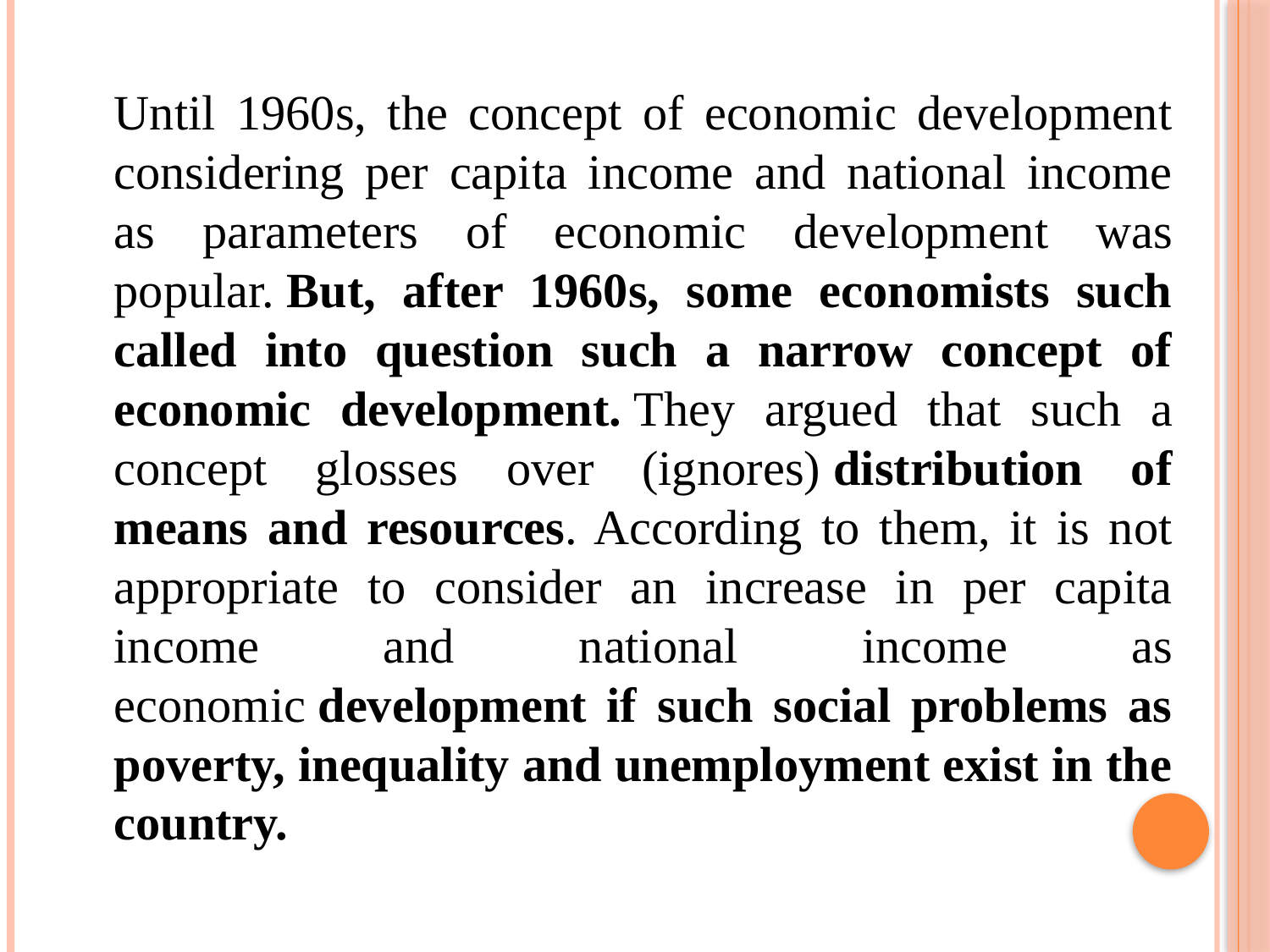

Until 1960s, the concept of economic development considering per capita income and national income as parameters of economic development was popular. But, after 1960s, some economists such called into question such a narrow concept of economic development. They argued that such a concept glosses over (ignores) distribution of means and resources. According to them, it is not appropriate to consider an increase in per capita income and national income as economic development if such social problems as poverty, inequality and unemployment exist in the country.